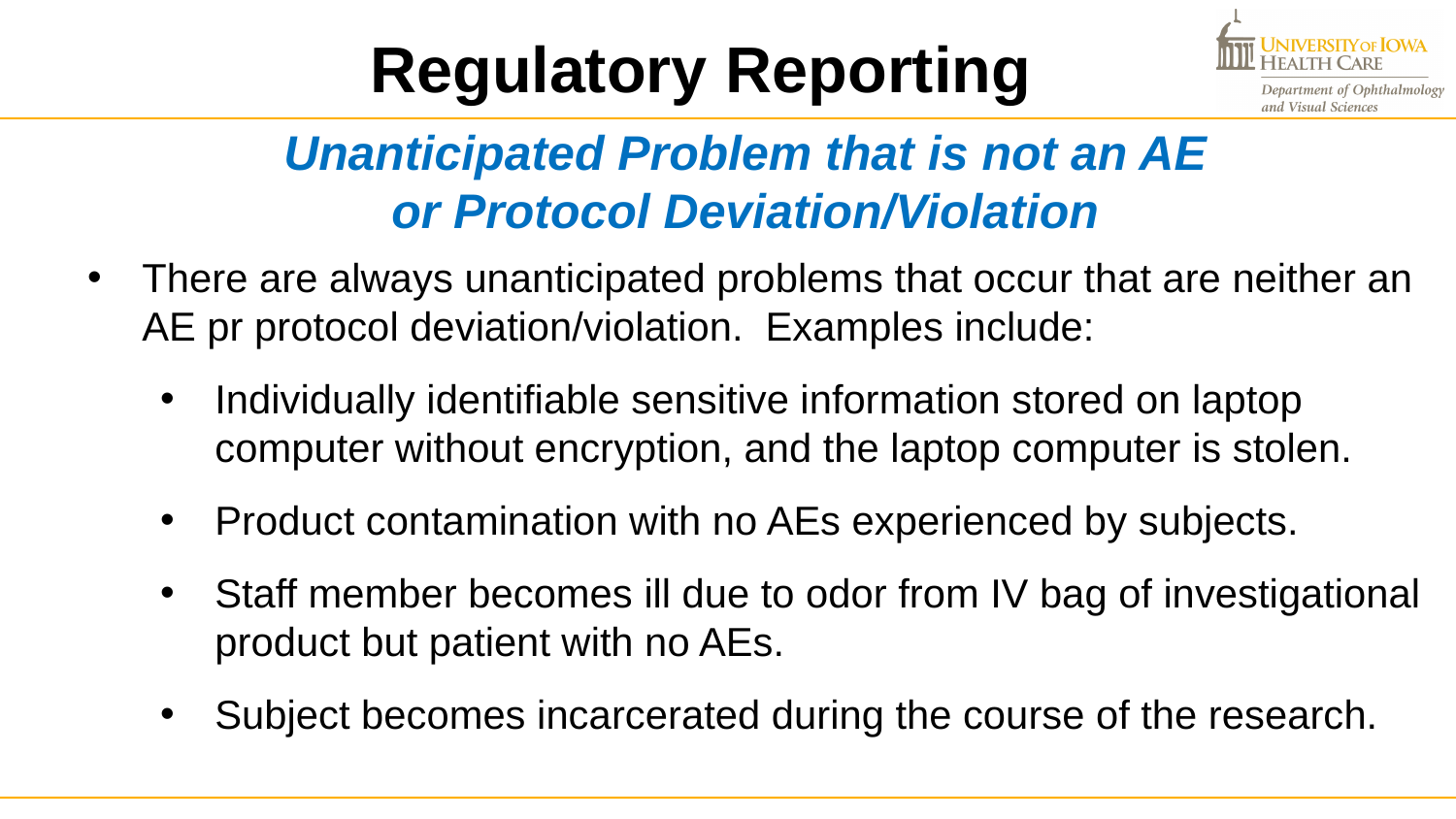

Regulatory Reporting
Unanticipated Problem that is not an AE
or Protocol Deviation/Violation

There are always unanticipated problems that occur that are neither an AE pr protocol deviation/violation.  Examples include:
Individually identifiable sensitive information stored on laptop computer without encryption, and the laptop computer is stolen.
Product contamination with no AEs experienced by subjects.
Staff member becomes ill due to odor from IV bag of investigational product but patient with no AEs.
Subject becomes incarcerated during the course of the research.